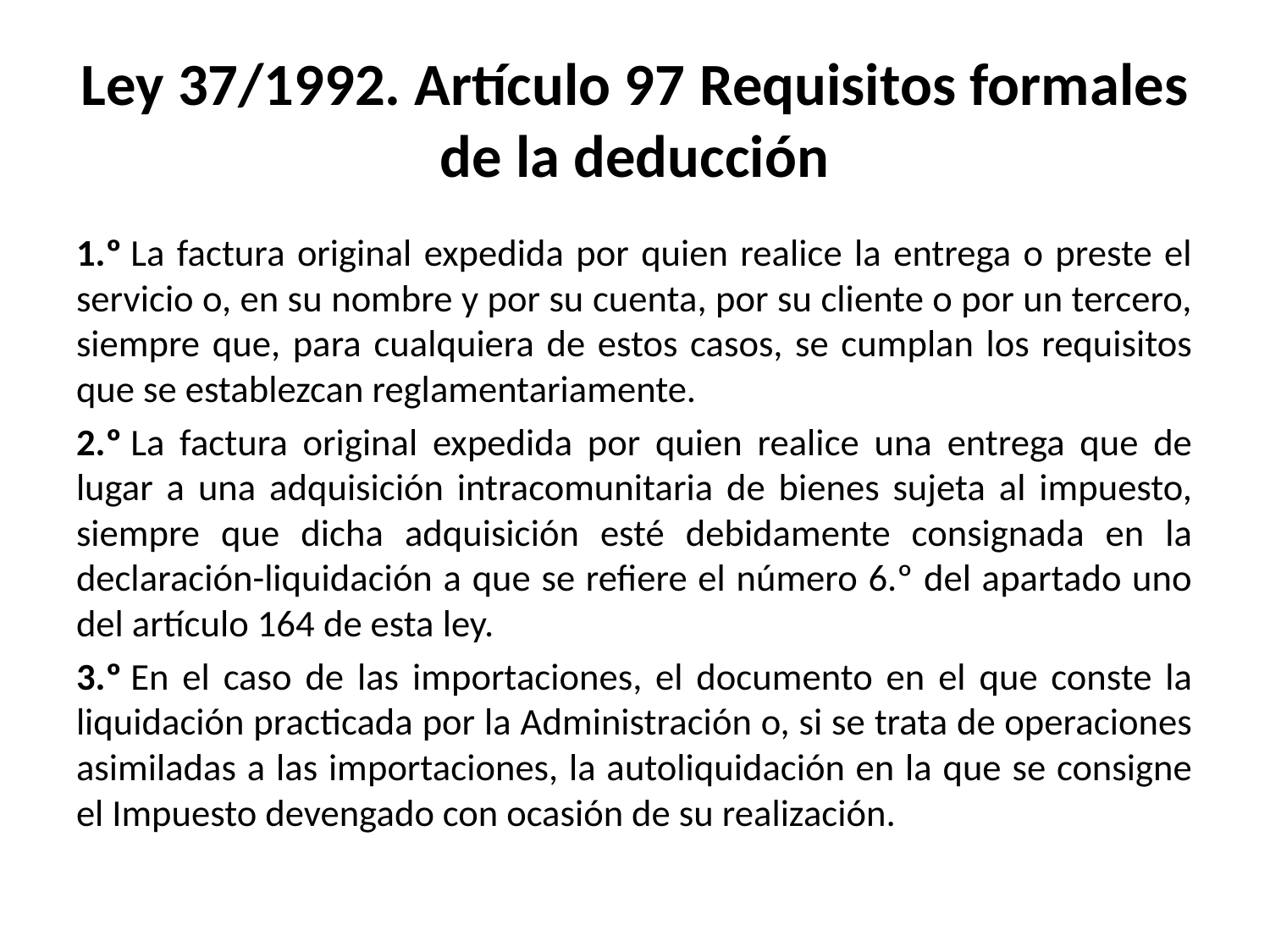

# Ley 37/1992. Artículo 97 Requisitos formales de la deducción
1.º La factura original expedida por quien realice la entrega o preste el servicio o, en su nombre y por su cuenta, por su cliente o por un tercero, siempre que, para cualquiera de estos casos, se cumplan los requisitos que se establezcan reglamentariamente.
2.º La factura original expedida por quien realice una entrega que de lugar a una adquisición intracomunitaria de bienes sujeta al impuesto, siempre que dicha adquisición esté debidamente consignada en la declaración-liquidación a que se refiere el número 6.º del apartado uno del artículo 164 de esta ley.
3.º En el caso de las importaciones, el documento en el que conste la liquidación practicada por la Administración o, si se trata de operaciones asimiladas a las importaciones, la autoliquidación en la que se consigne el Impuesto devengado con ocasión de su realización.